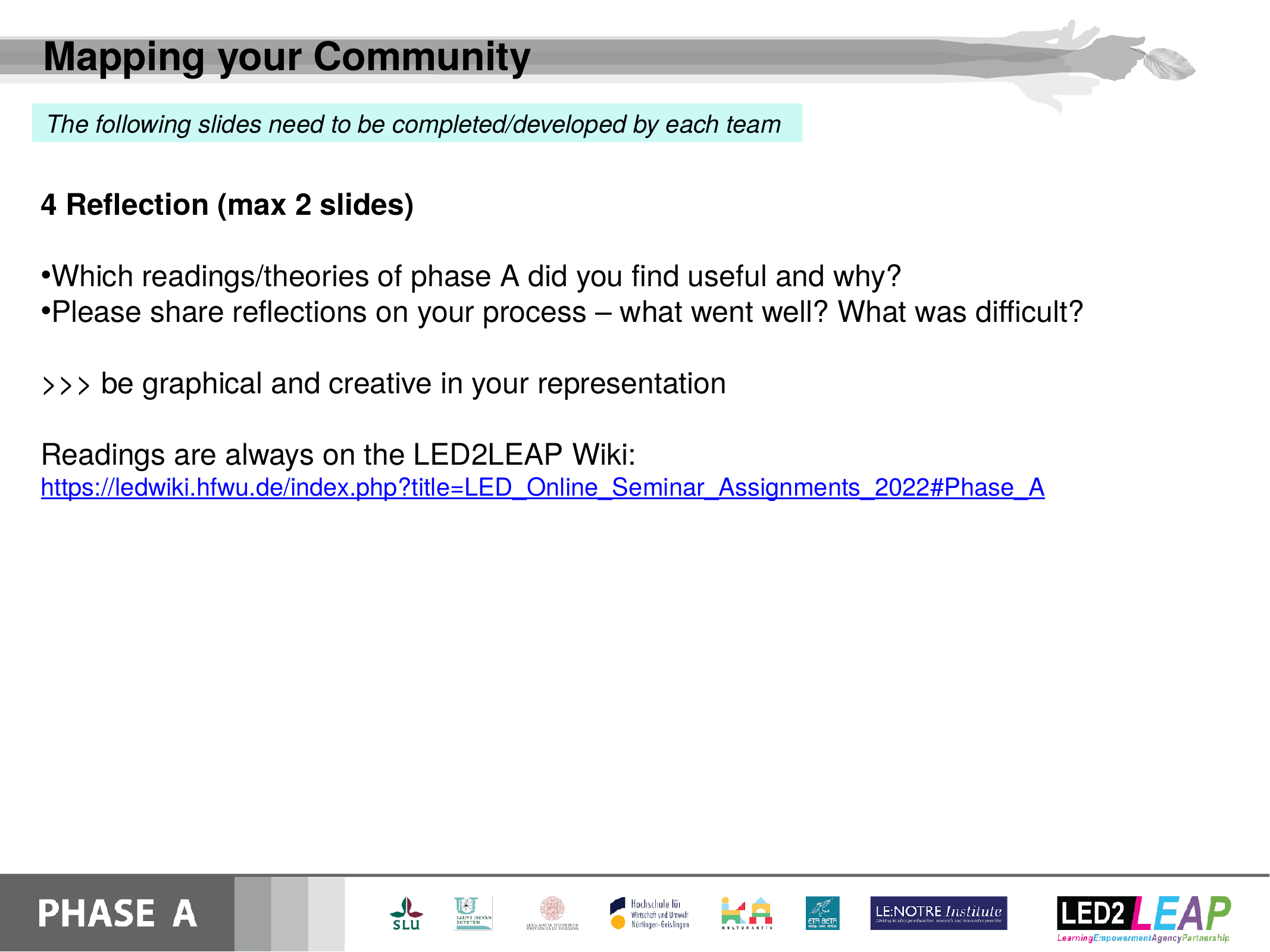

Mapping your Community
The following slides need to be completed/developed by each team
4 Reflection (max 2 slides)

Which readings/theories of phase A did you find useful and why?
Please share reflections on your process – what went well? What was difficult?

>>> be graphical and creative in your representation

Readings are always on the LED2LEAP Wiki:
https://ledwiki.hfwu.de/index.php?title=LED_Online_Seminar_Assignments_2022#Phase_A